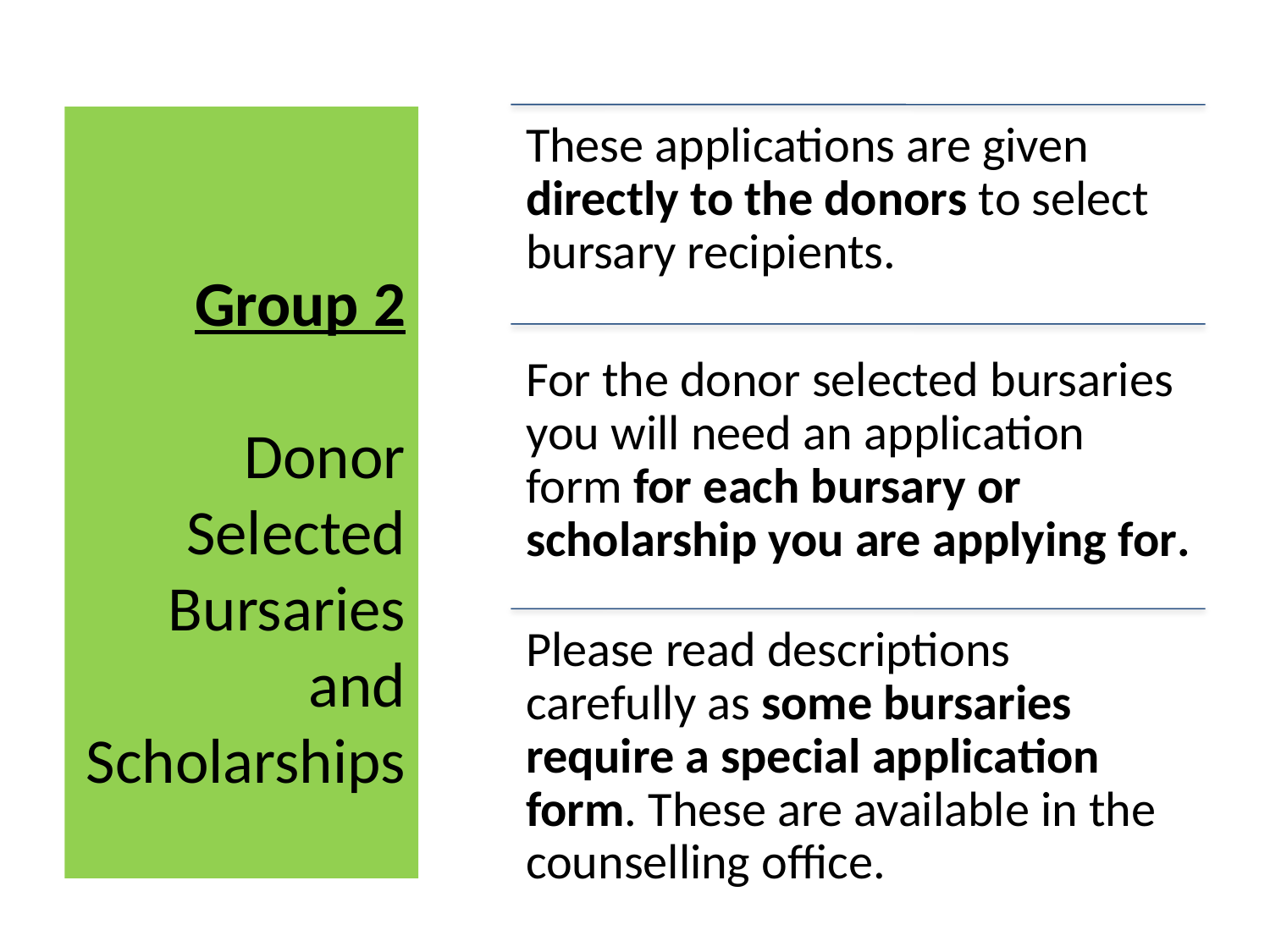

These applications are given directly to the donors to select bursary recipients.
For the donor selected bursaries you will need an application form for each bursary or scholarship you are applying for.
Please read descriptions carefully as some bursaries require a special application form. These are available in the counselling office.
# Group 2 Donor Selected Bursaries and Scholarships